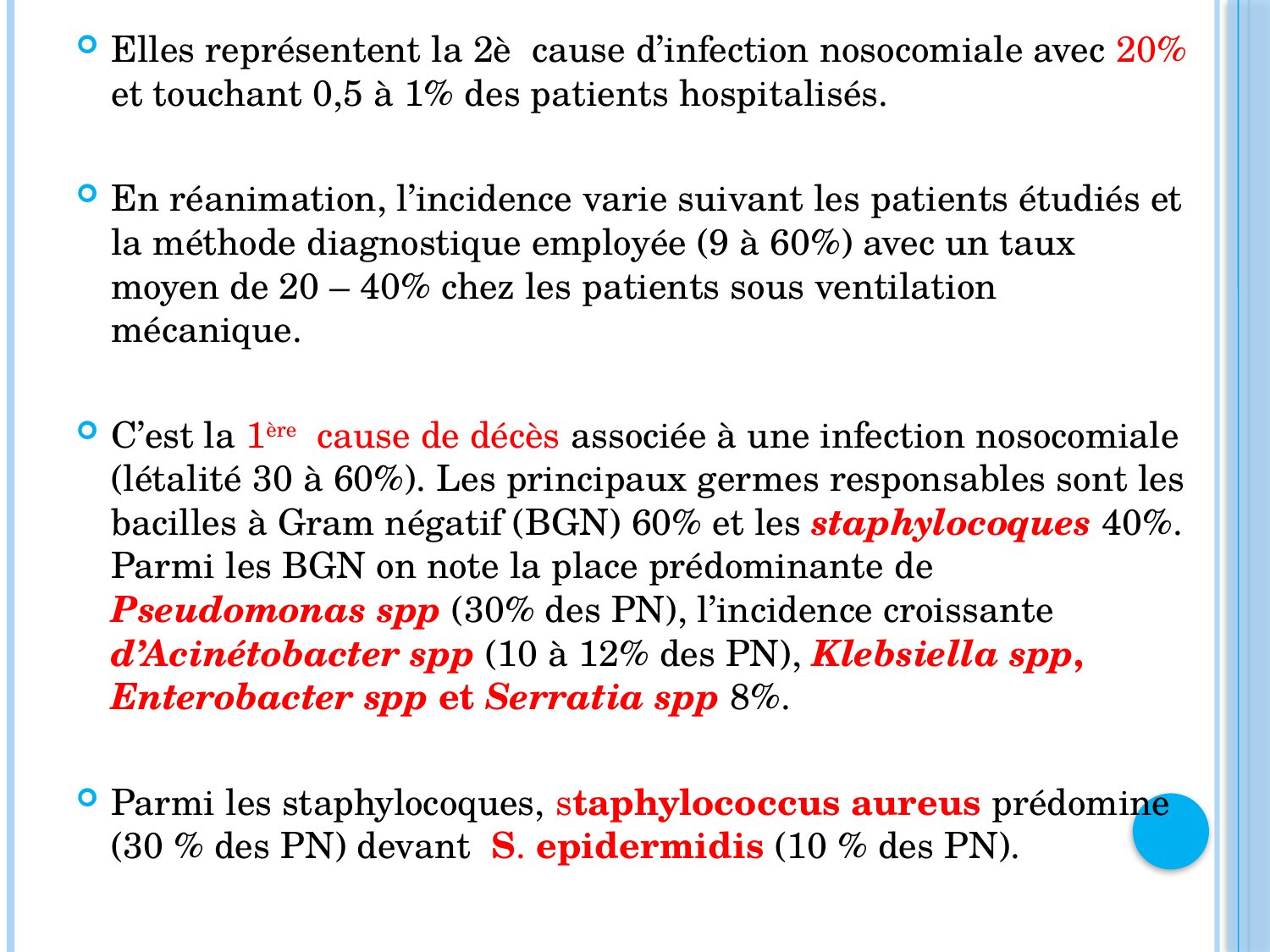

Elles représentent la 2è  cause d’infection nosocomiale avec 20% et touchant 0,5 à 1% des patients hospitalisés.

En réanimation, l’incidence varie suivant les patients étudiés et la méthode diagnostique employée (9 à 60%) avec un taux moyen de 20 – 40% chez les patients sous ventilation mécanique.

C’est la 1ère  cause de décès associée à une infection nosocomiale (létalité 30 à 60%). Les principaux germes responsables sont les bacilles à Gram négatif (BGN) 60% et les staphylocoques 40%. Parmi les BGN on note la place prédominante de Pseudomonas spp (30% des PN), l’incidence croissante d’Acinétobacter spp (10 à 12% des PN), Klebsiella spp, Enterobacter spp et Serratia spp 8%.

Parmi les staphylocoques, staphylococcus aureus prédomine (30 % des PN) devant  S. epidermidis (10 % des PN).